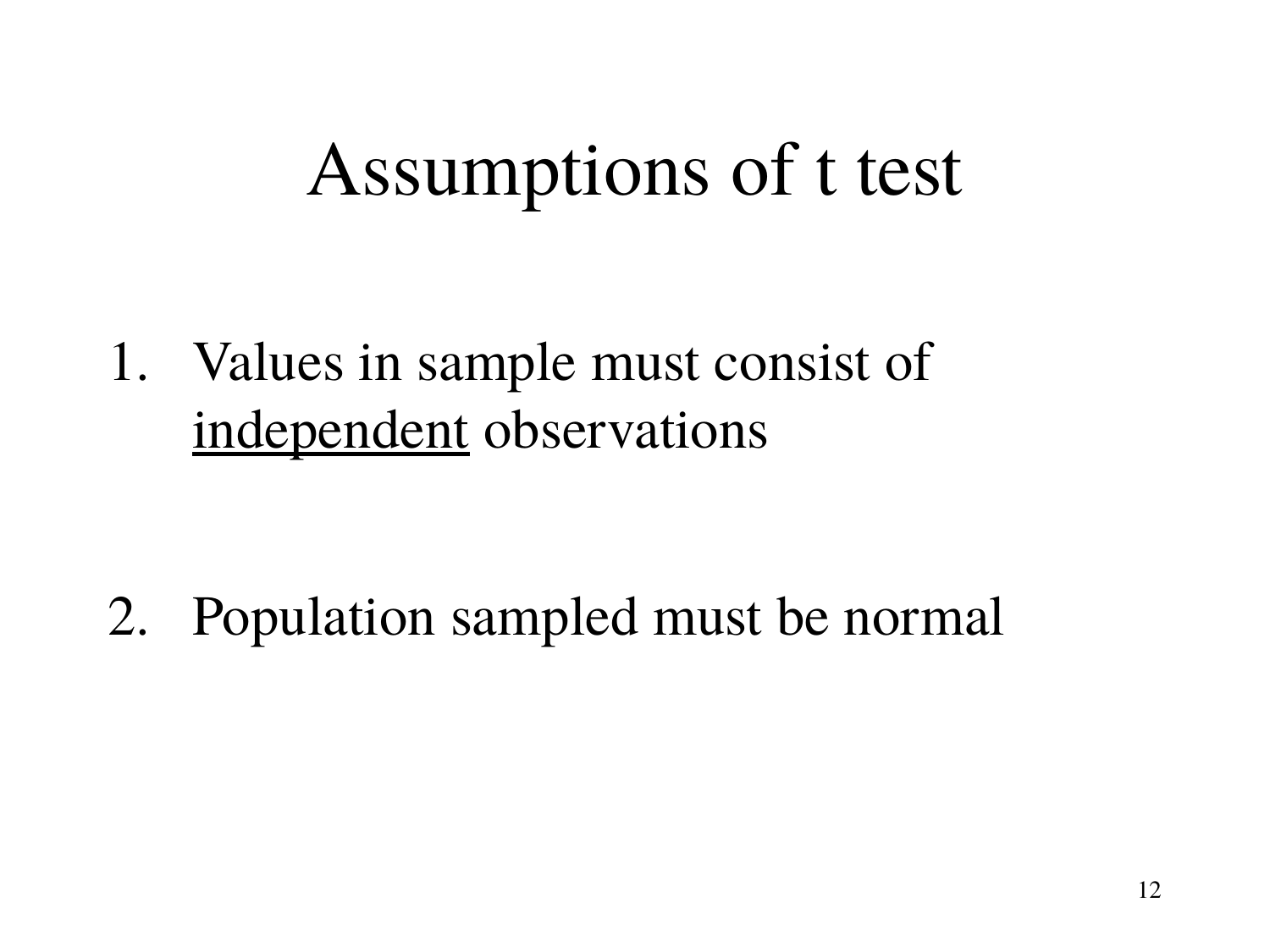

# Assumptions of t test
Values in sample must consist of independent observations
Population sampled must be normal
12